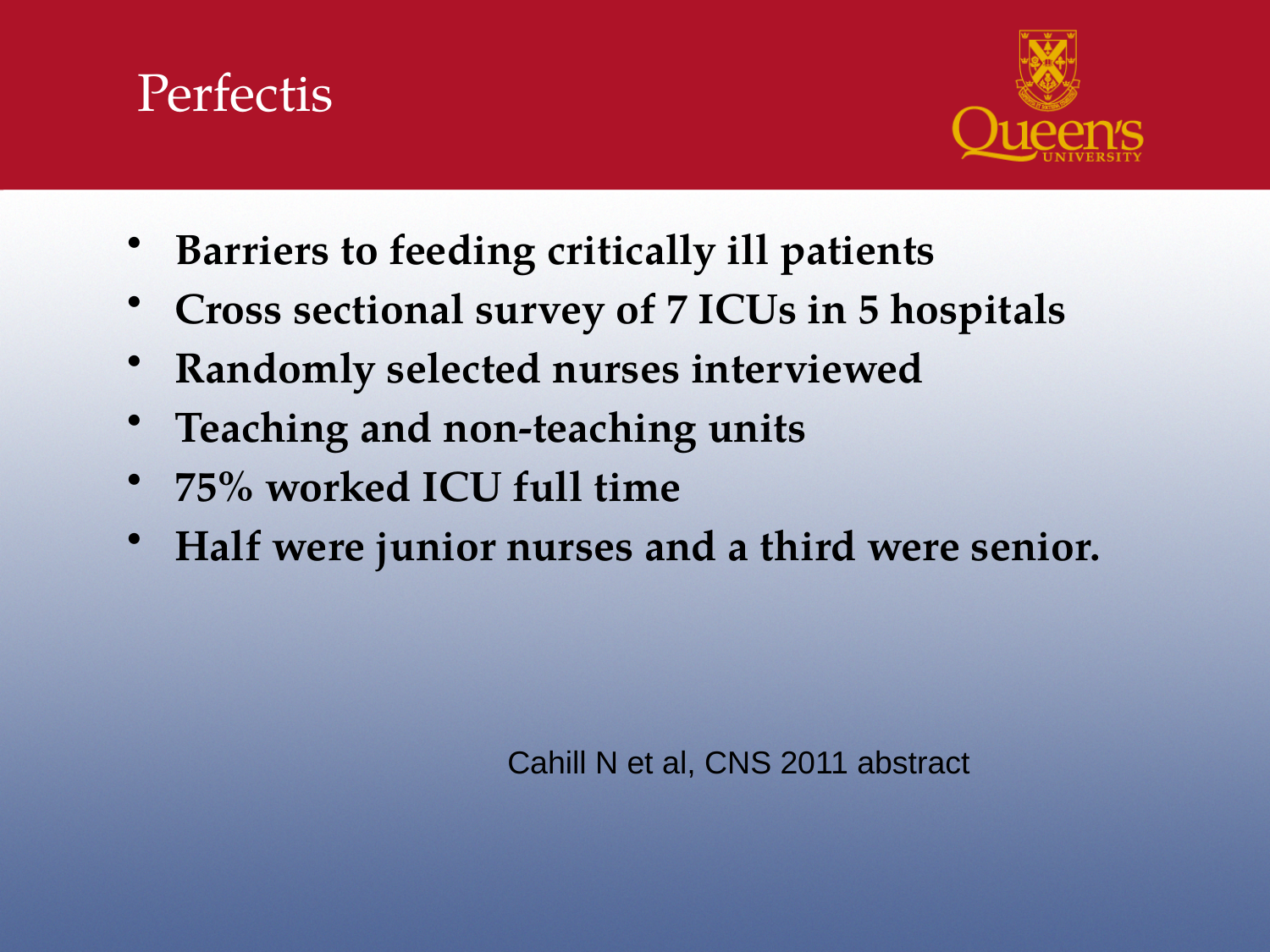

# Perfectis
Barriers to feeding critically ill patients
Cross sectional survey of 7 ICUs in 5 hospitals
Randomly selected nurses interviewed
Teaching and non-teaching units
75% worked ICU full time
Half were junior nurses and a third were senior.
Cahill N et al, CNS 2011 abstract